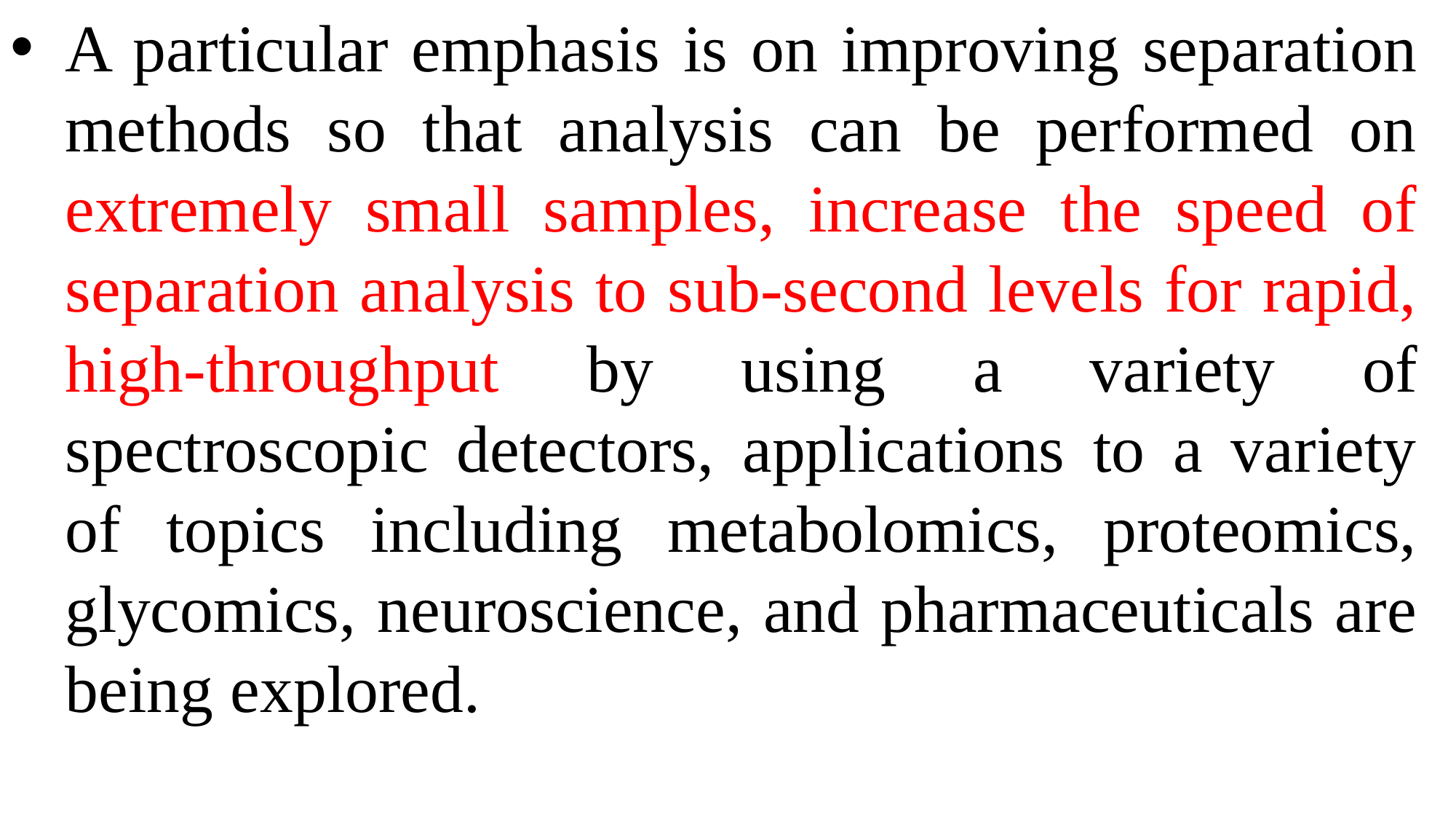

A particular emphasis is on improving separation methods so that analysis can be performed on extremely small samples, increase the speed of separation analysis to sub-second levels for rapid, high-throughput by using a variety of spectroscopic detectors, applications to a variety of topics including metabolomics, proteomics, glycomics, neuroscience, and pharmaceuticals are being explored.